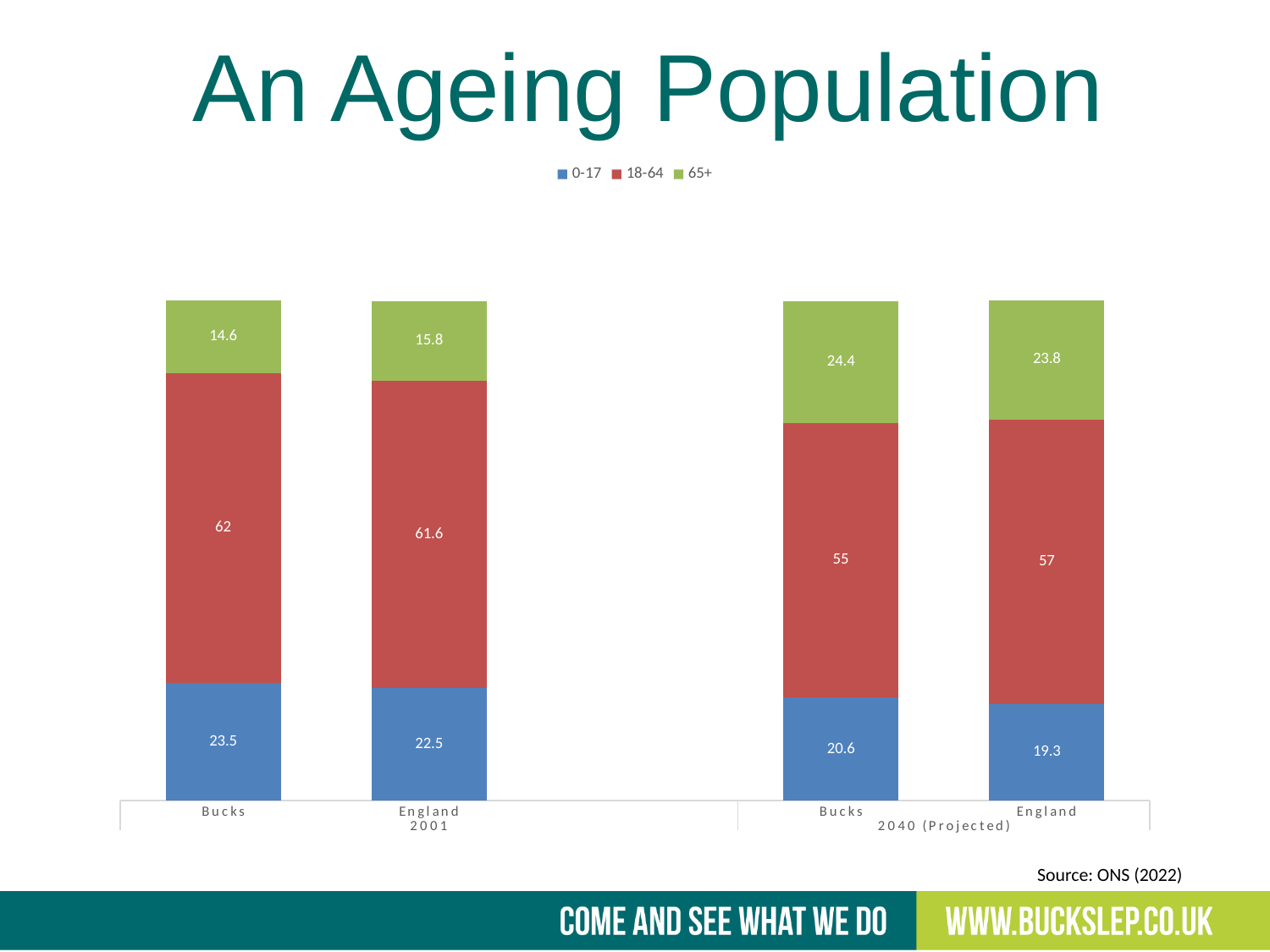

An Ageing Population

### Chart

| Category | 0-17 | 18-64 | 65+ |
|---|---|---|---|
| Bucks | 23.5 | 62.0 | 14.6 |
| England | 22.5 | 61.6 | 15.8 |
|  | None | None | None |
| Bucks | 20.6 | 55.0 | 24.4 |
| England | 19.3 | 57.0 | 23.8 |
Source: ONS (2022)